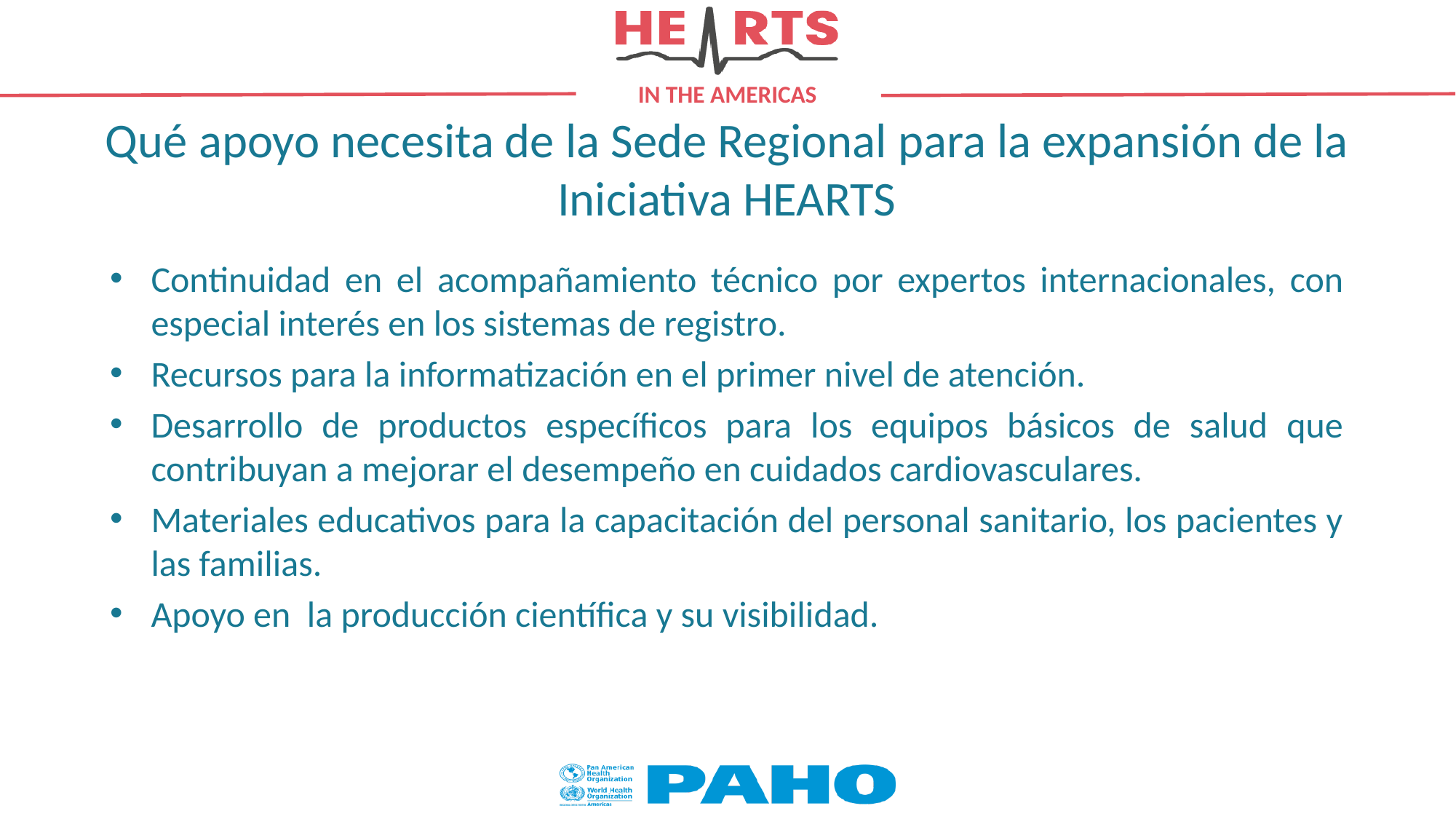

# Qué apoyo necesita de la Sede Regional para la expansión de la Iniciativa HEARTS
Continuidad en el acompañamiento técnico por expertos internacionales, con especial interés en los sistemas de registro.
Recursos para la informatización en el primer nivel de atención.
Desarrollo de productos específicos para los equipos básicos de salud que contribuyan a mejorar el desempeño en cuidados cardiovasculares.
Materiales educativos para la capacitación del personal sanitario, los pacientes y las familias.
Apoyo en  la producción científica y su visibilidad.